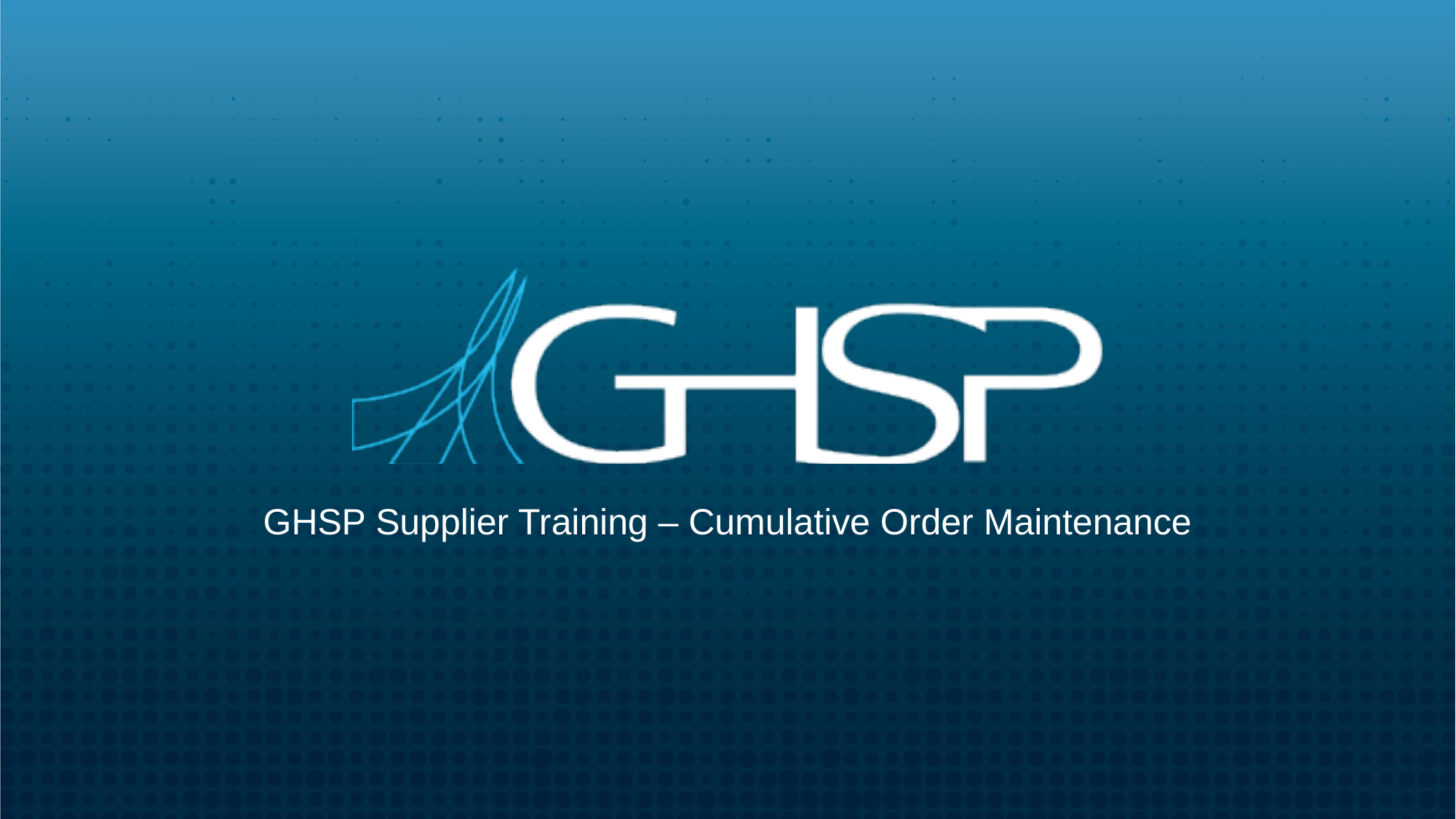

GHSP Supplier Training – Cumulative Order Maintenance